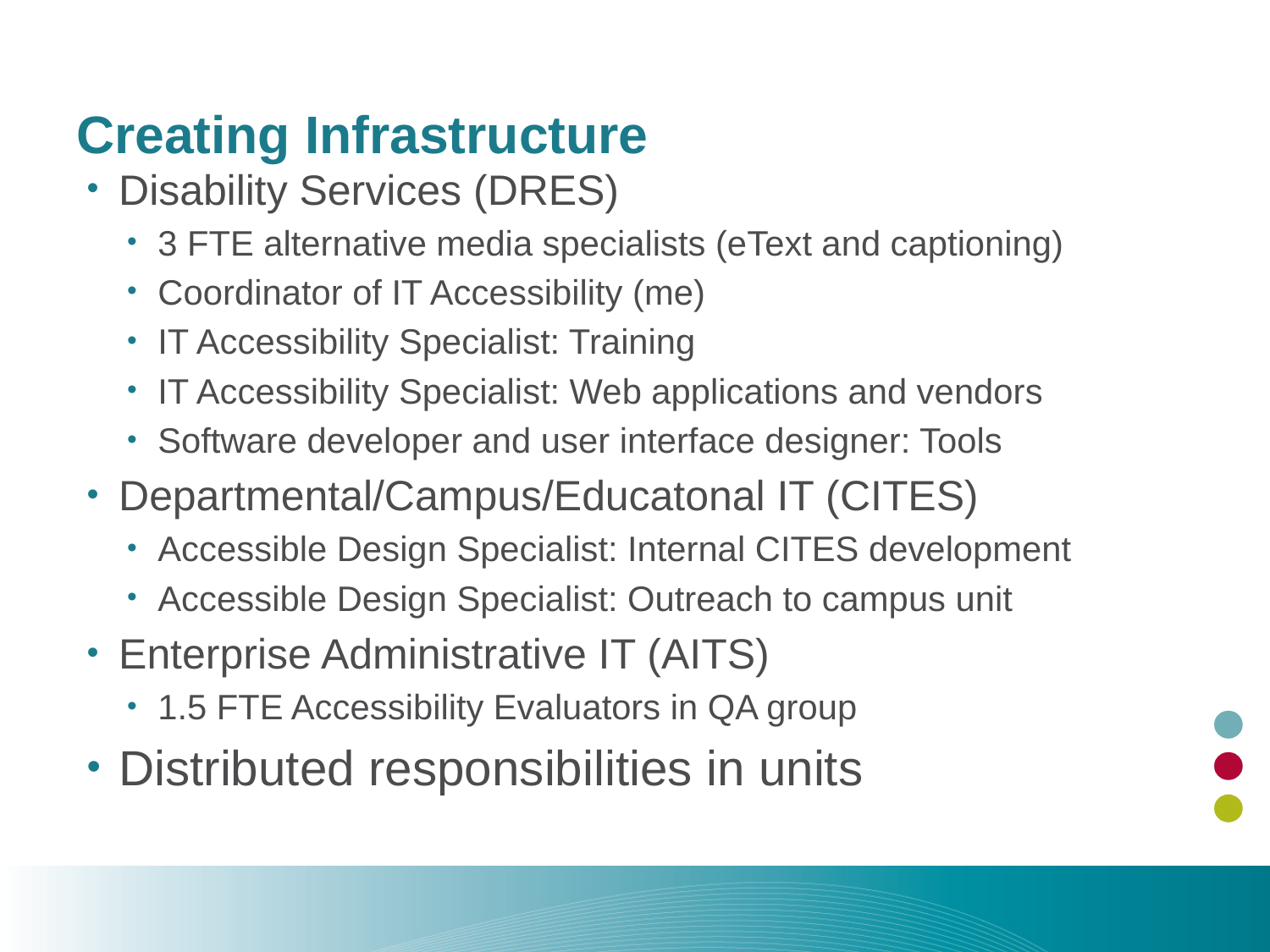

# Creating Infrastructure
Disability Services (DRES)
3 FTE alternative media specialists (eText and captioning)
Coordinator of IT Accessibility (me)
IT Accessibility Specialist: Training
IT Accessibility Specialist: Web applications and vendors
Software developer and user interface designer: Tools
Departmental/Campus/Educatonal IT (CITES)
Accessible Design Specialist: Internal CITES development
Accessible Design Specialist: Outreach to campus unit
Enterprise Administrative IT (AITS)
1.5 FTE Accessibility Evaluators in QA group
Distributed responsibilities in units